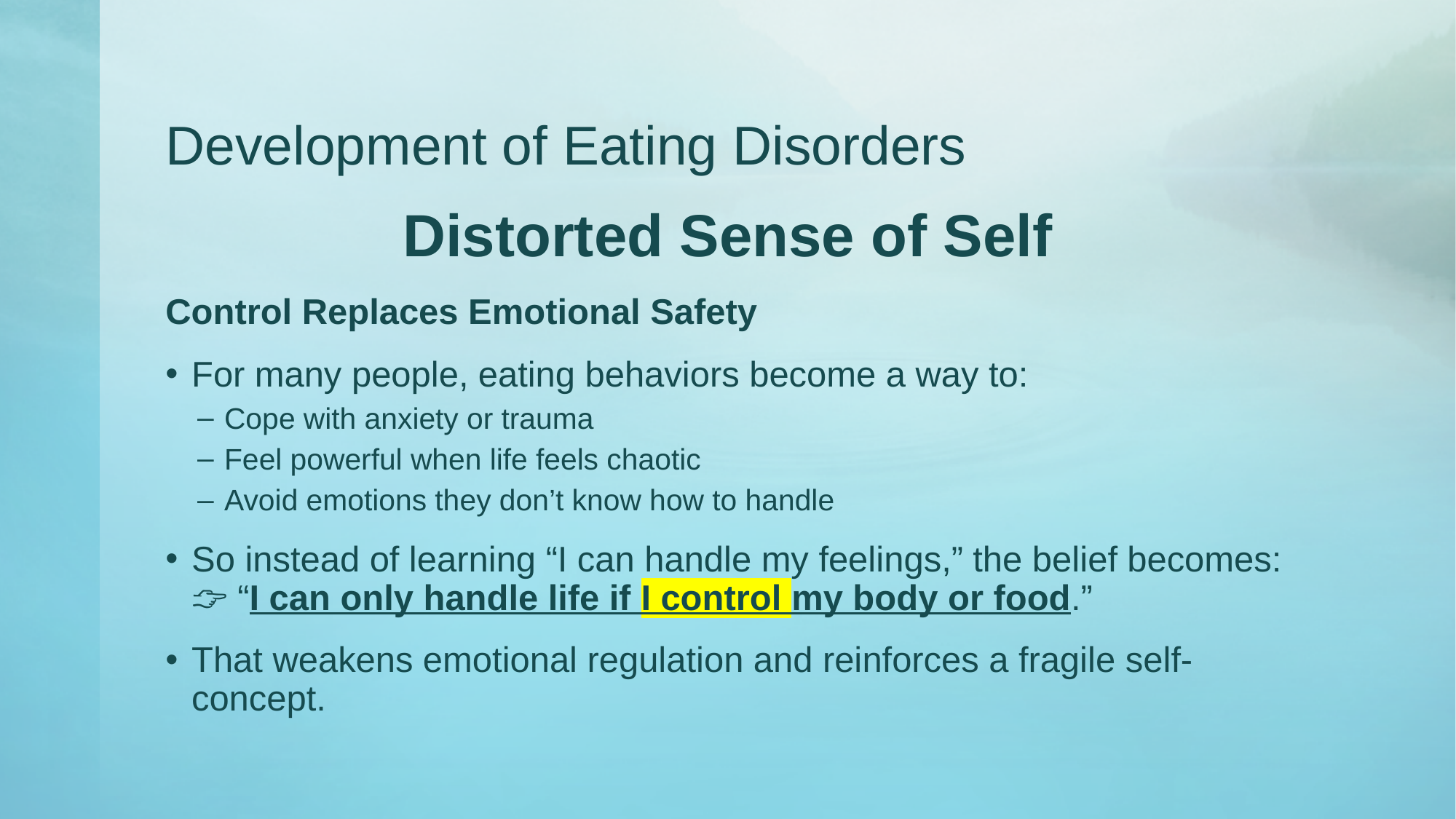

# Development of Eating Disorders
Distorted Sense of Self
Control Replaces Emotional Safety
For many people, eating behaviors become a way to:
Cope with anxiety or trauma
Feel powerful when life feels chaotic
Avoid emotions they don’t know how to handle
So instead of learning “I can handle my feelings,” the belief becomes:
👉 “I can only handle life if I control my body or food.”
That weakens emotional regulation and reinforces a fragile self-concept.